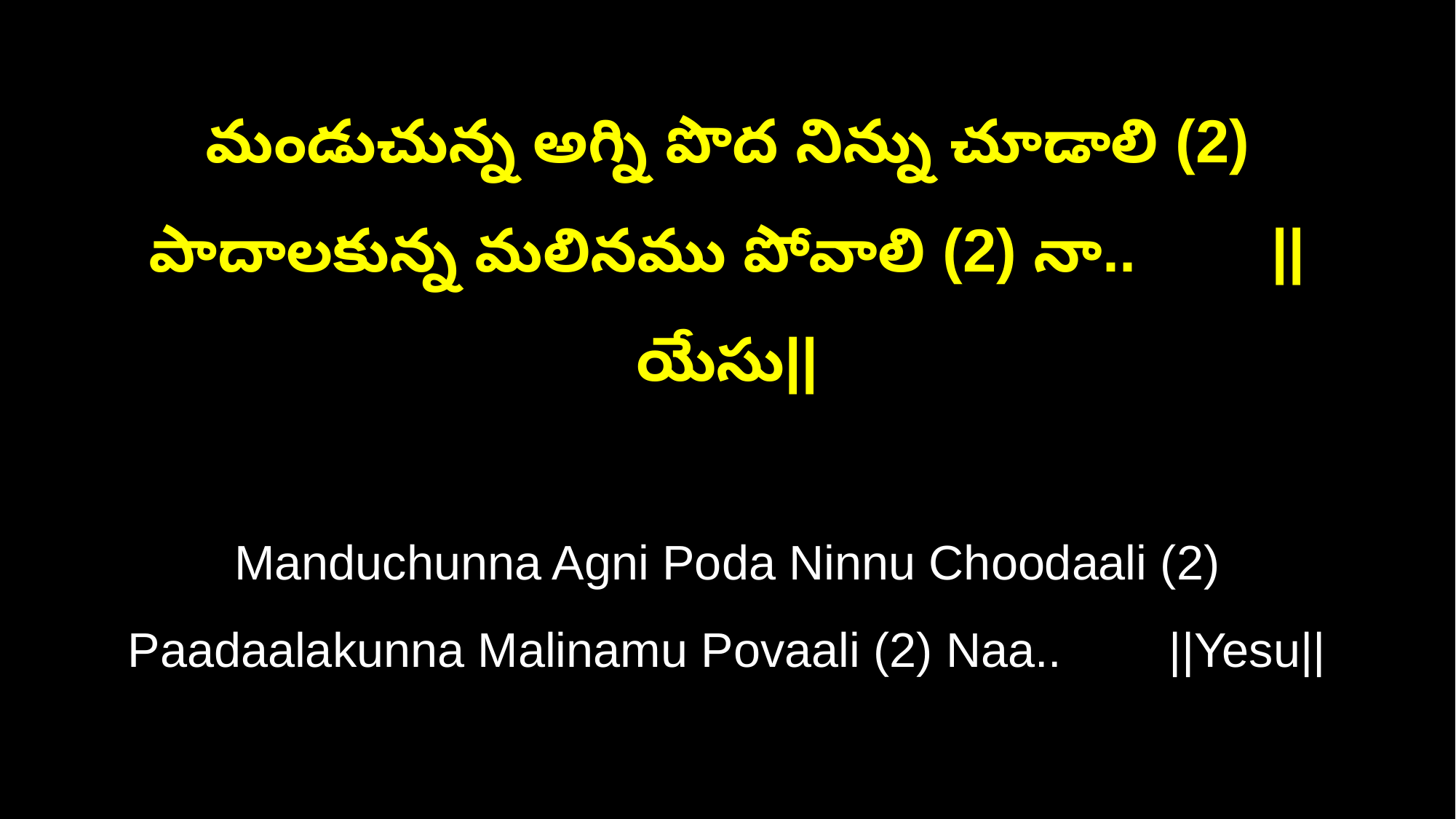

మండుచున్న అగ్ని పొద నిన్ను చూడాలి (2)
పాదాలకున్న మలినము పోవాలి (2) నా..        ||యేసు||
Manduchunna Agni Poda Ninnu Choodaali (2)
Paadaalakunna Malinamu Povaali (2) Naa..        ||Yesu||